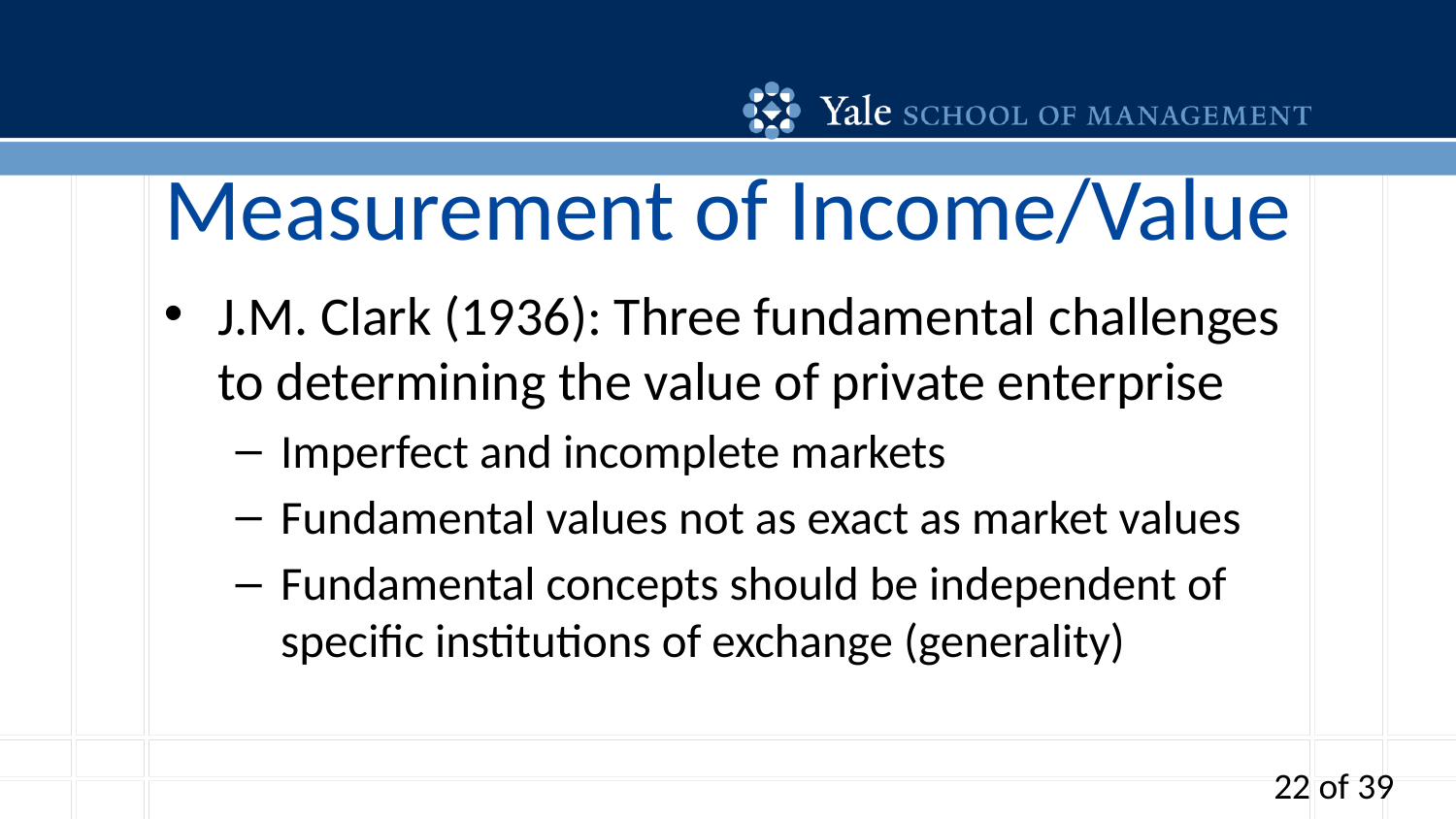

# Measurement of Income/Value
J.M. Clark (1936): Three fundamental challenges to determining the value of private enterprise
Imperfect and incomplete markets
Fundamental values not as exact as market values
Fundamental concepts should be independent of specific institutions of exchange (generality)
22 of 39